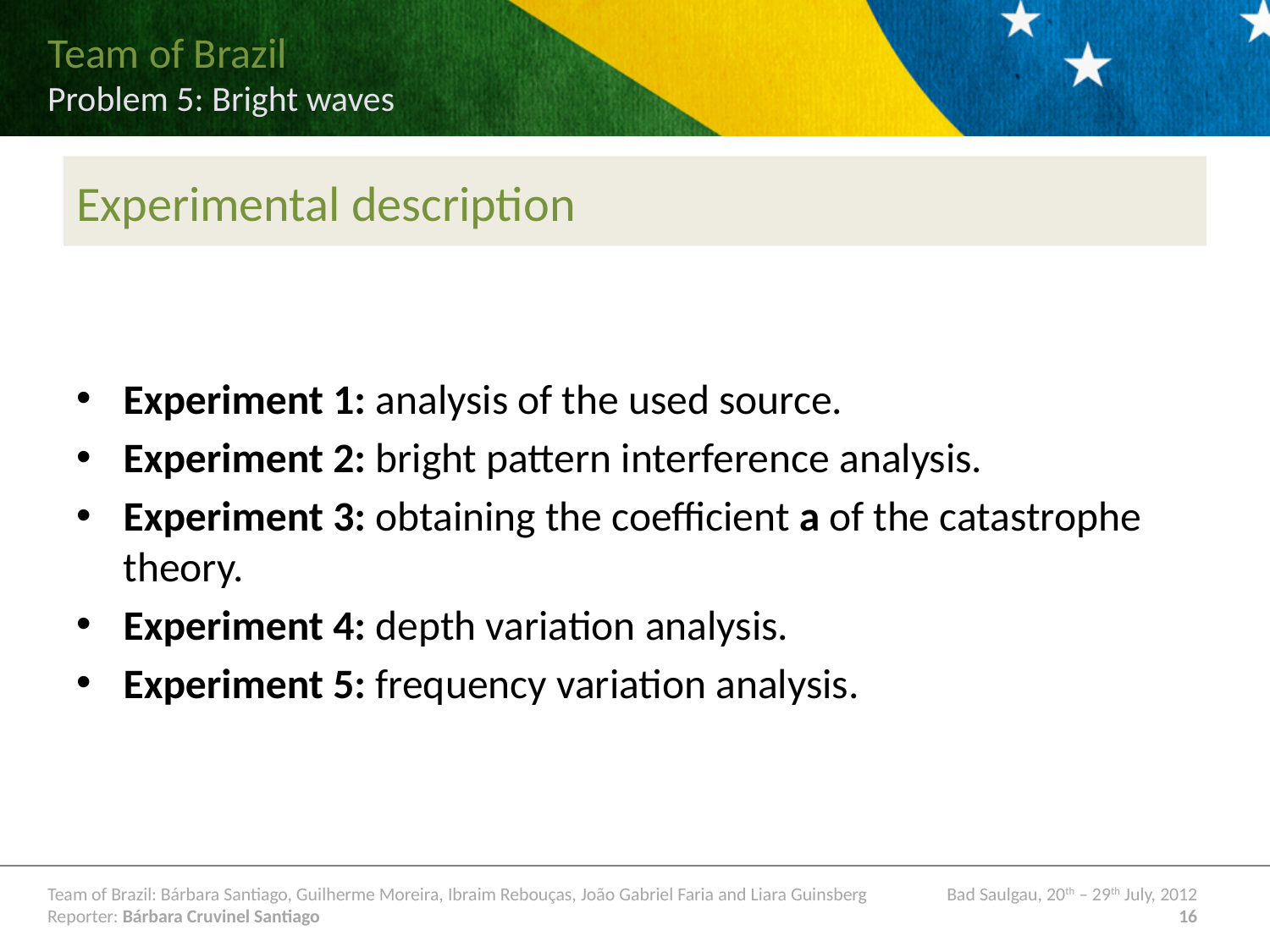

# Experimental description
Experiment 1: analysis of the used source.
Experiment 2: bright pattern interference analysis.
Experiment 3: obtaining the coefficient a of the catastrophe theory.
Experiment 4: depth variation analysis.
Experiment 5: frequency variation analysis.